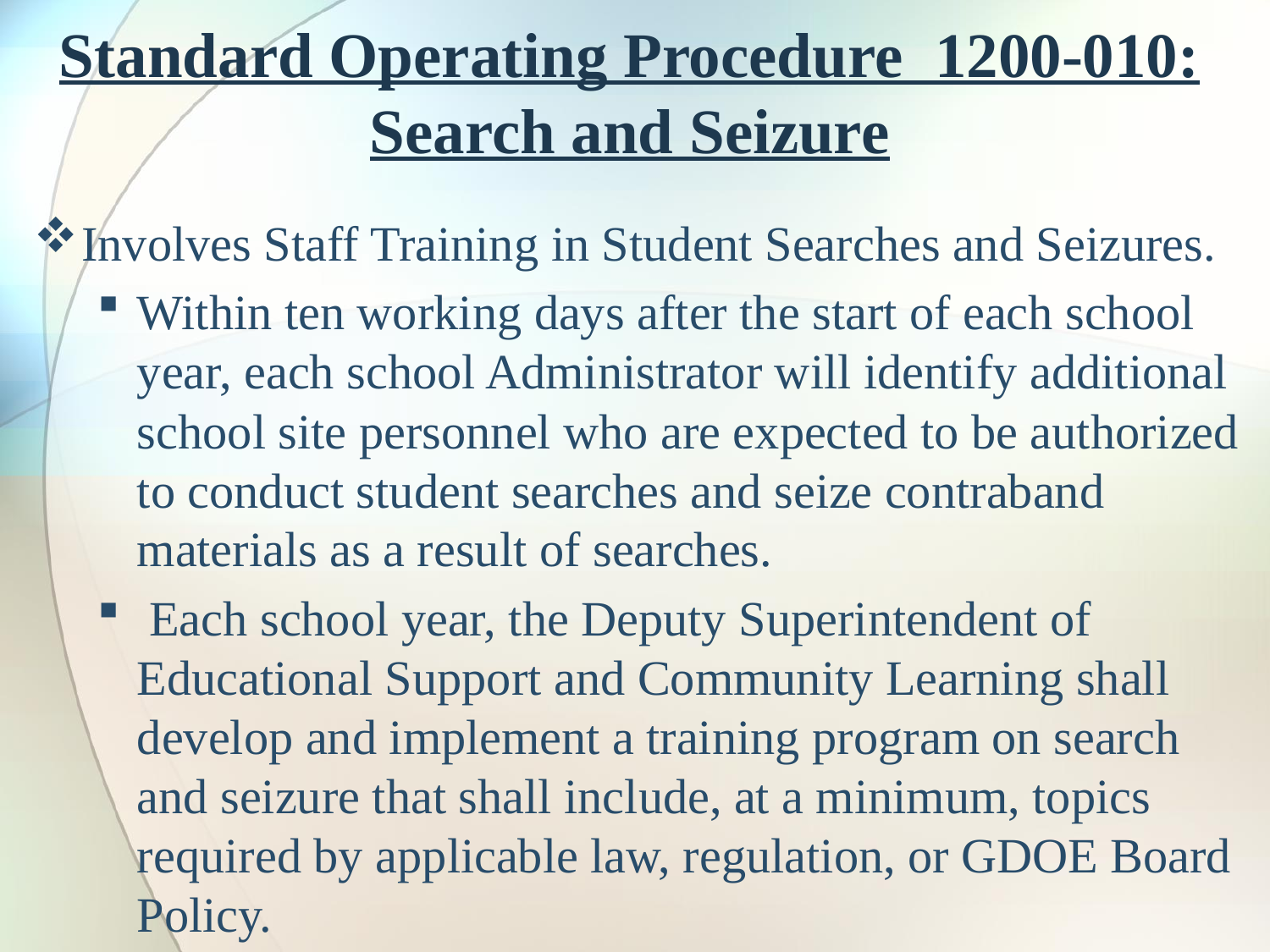

# Standard Operating Procedure  1200-010: Search and Seizure
Involves Staff Training in Student Searches and Seizures.
Within ten working days after the start of each school year, each school Administrator will identify additional school site personnel who are expected to be authorized to conduct student searches and seize contraband materials as a result of searches.
 Each school year, the Deputy Superintendent of Educational Support and Community Learning shall develop and implement a training program on search and seizure that shall include, at a minimum, topics required by applicable law, regulation, or GDOE Board Policy.